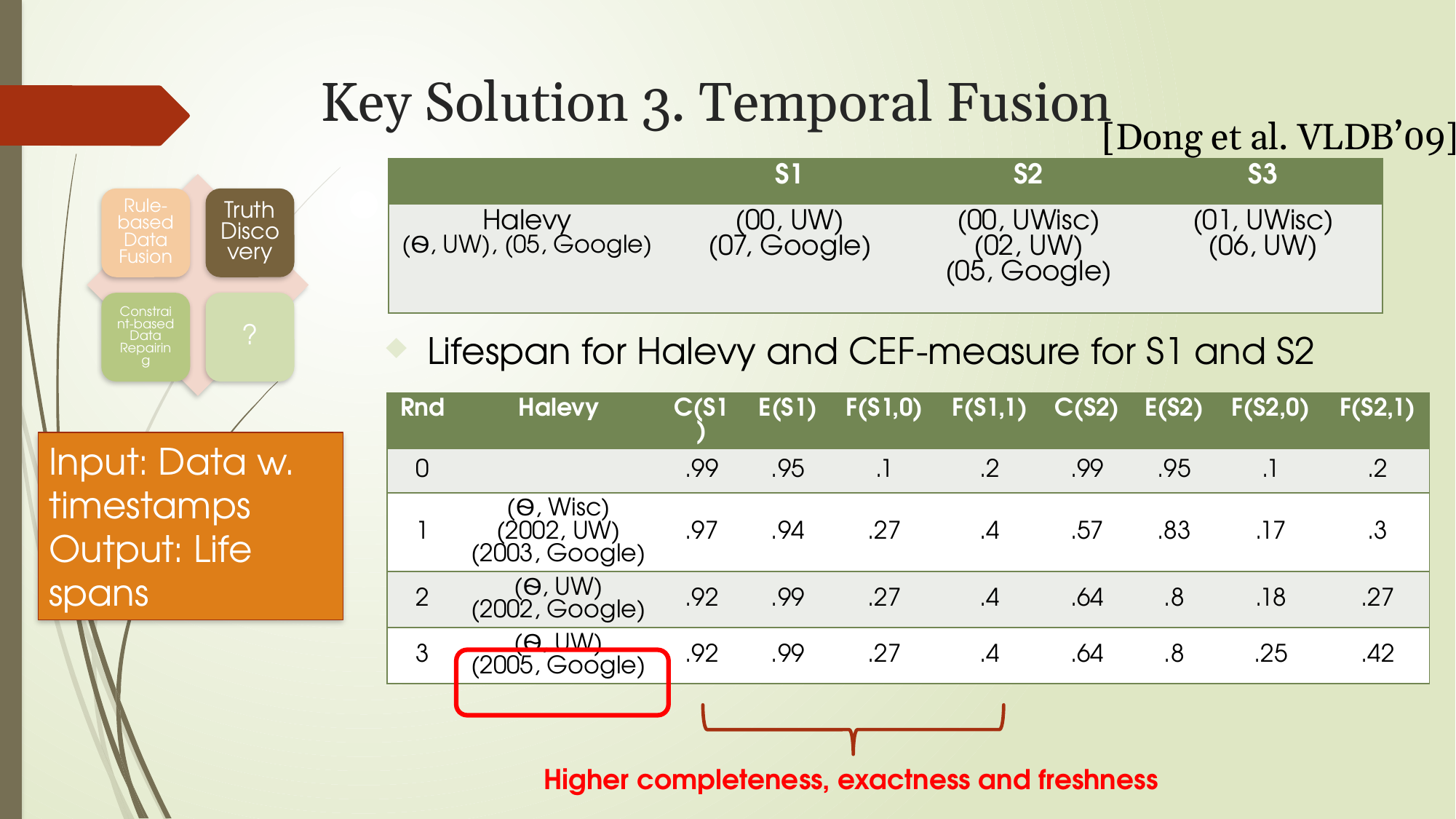

# Key Solution 3. Temporal Fusion
[Dong et al. VLDB’09]
|  | S1 | S2 | S3 |
| --- | --- | --- | --- |
| Halevy (Ѳ, UW), (05, Google) | (00, UW) (07, Google) | (00, UWisc) (02, UW) (05, Google) | (01, UWisc) (06, UW) |
Rule-based Data Fusion
Truth Discovery
Constraint-based Data Repairing
?
Lifespan for Halevy and CEF-measure for S1 and S2
| Rnd | Halevy | C(S1) | E(S1) | F(S1,0) | F(S1,1) | C(S2) | E(S2) | F(S2,0) | F(S2,1) |
| --- | --- | --- | --- | --- | --- | --- | --- | --- | --- |
| 0 |  | .99 | .95 | .1 | .2 | .99 | .95 | .1 | .2 |
| 1 | (Ѳ, Wisc) (2002, UW) (2003, Google) | .97 | .94 | .27 | .4 | .57 | .83 | .17 | .3 |
| 2 | (Ѳ, UW) (2002, Google) | .92 | .99 | .27 | .4 | .64 | .8 | .18 | .27 |
| 3 | (Ѳ, UW) (2005, Google) | .92 | .99 | .27 | .4 | .64 | .8 | .25 | .42 |
Input: Data w. timestamps
Output: Life spans

Higher completeness, exactness and freshness